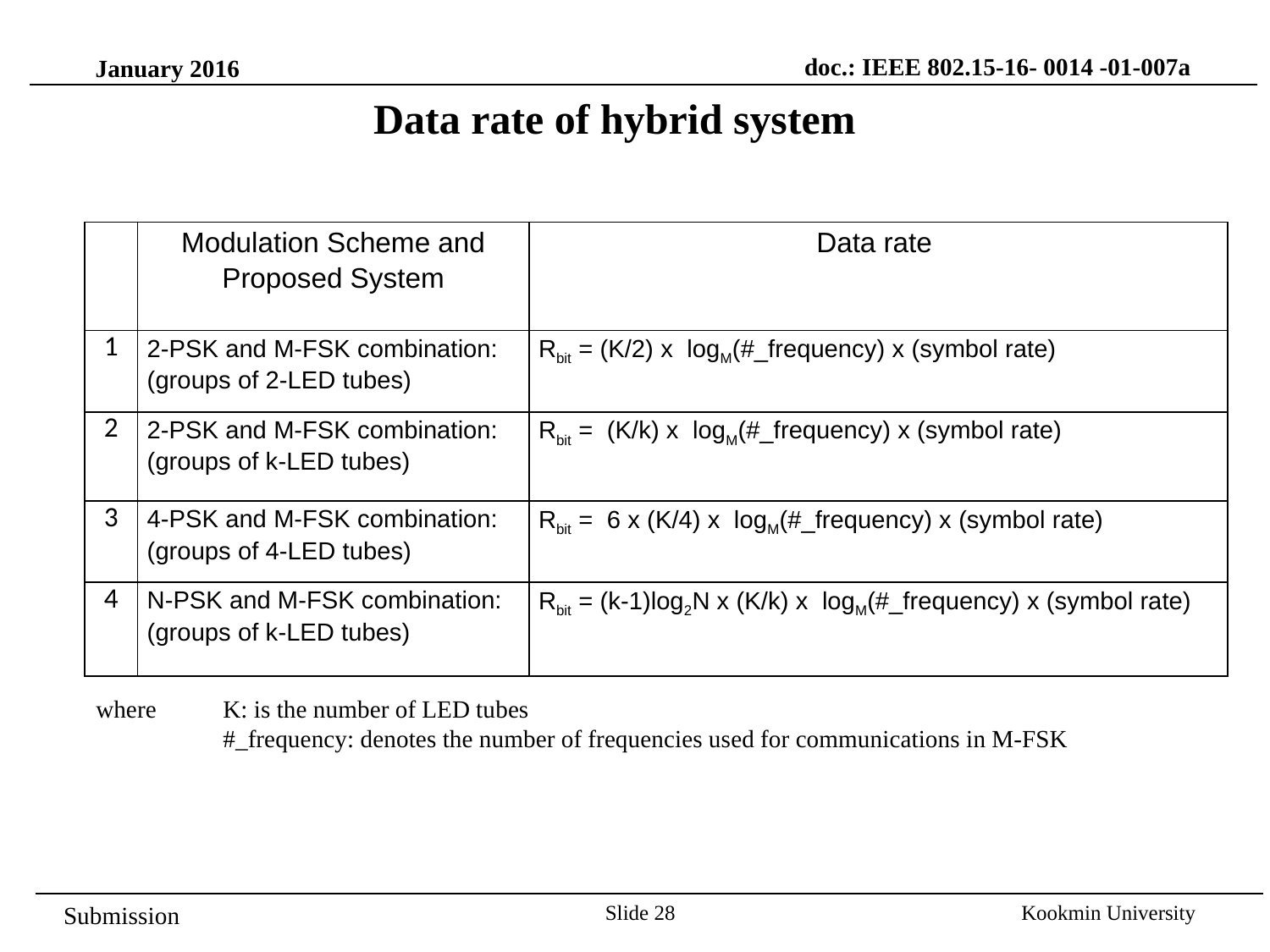

doc.: IEEE 802.15-16- 0014 -01-007a
January 2016
Data rate of hybrid system
|  | Modulation Scheme and Proposed System | Data rate |
| --- | --- | --- |
| 1 | 2-PSK and M-FSK combination: (groups of 2-LED tubes) | Rbit = (K/2) x logM(#\_frequency) x (symbol rate) |
| 2 | 2-PSK and M-FSK combination: (groups of k-LED tubes) | Rbit = (K/k) x logM(#\_frequency) x (symbol rate) |
| 3 | 4-PSK and M-FSK combination: (groups of 4-LED tubes) | Rbit = 6 x (K/4) x logM(#\_frequency) x (symbol rate) |
| 4 | N-PSK and M-FSK combination: (groups of k-LED tubes) | Rbit = (k-1)log2N x (K/k) x logM(#\_frequency) x (symbol rate) |
where 	K: is the number of LED tubes
	#_frequency: denotes the number of frequencies used for communications in M-FSK
Slide 28
Kookmin University
Submission